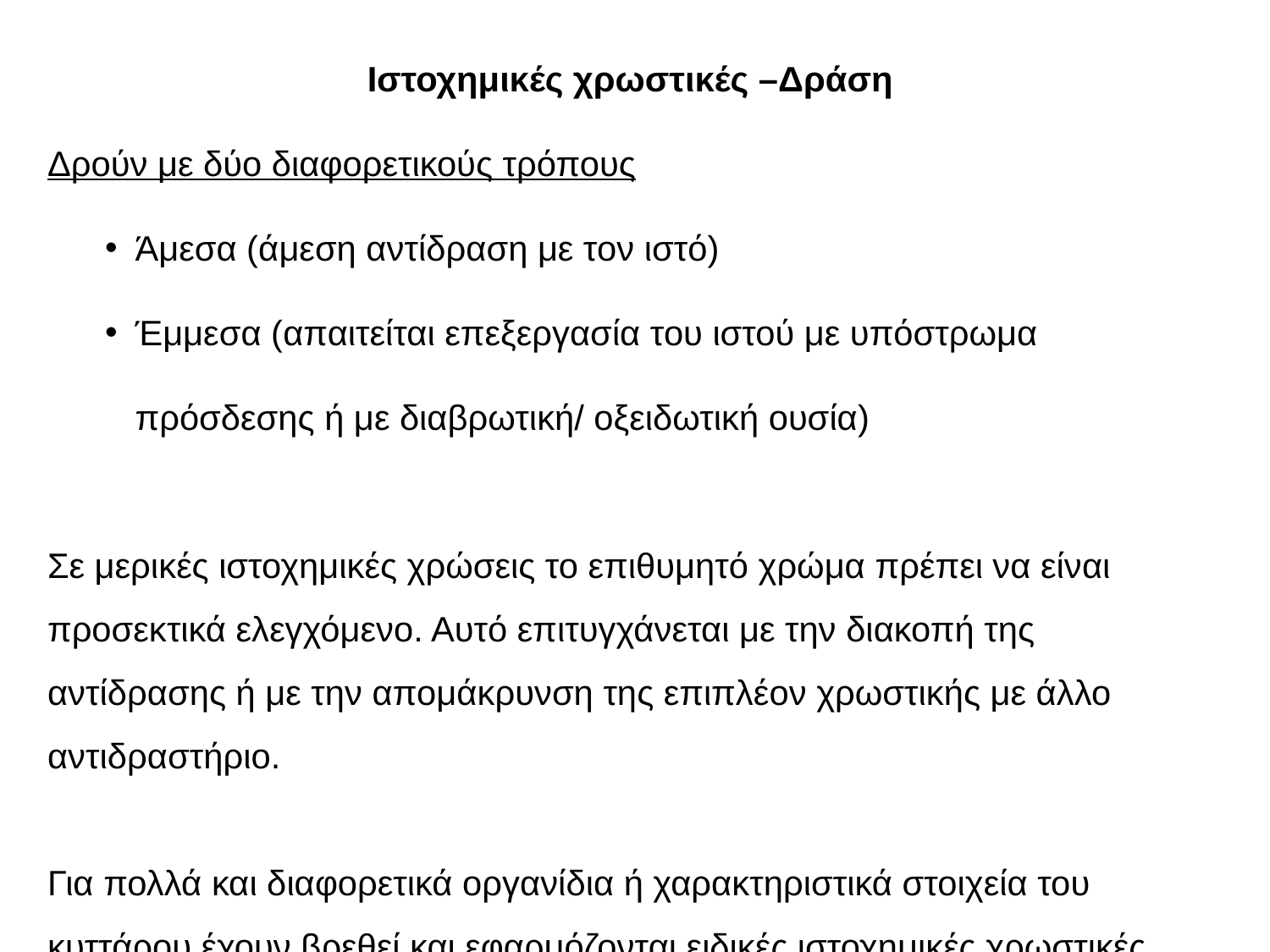

Ιστοχημικές χρωστικές –Δράση
Δρούν με δύο διαφορετικούς τρόπους
Άμεσα (άμεση αντίδραση με τον ιστό)
Έμμεσα (απαιτείται επεξεργασία του ιστού με υπόστρωμα πρόσδεσης ή με διαβρωτική/ οξειδωτική ουσία)

Σε μερικές ιστοχημικές χρώσεις το επιθυμητό χρώμα πρέπει να είναι προσεκτικά ελεγχόμενο. Αυτό επιτυγχάνεται με την διακοπή της αντίδρασης ή με την απομάκρυνση της επιπλέον χρωστικής με άλλο αντιδραστήριο.

Για πολλά και διαφορετικά οργανίδια ή χαρακτηριστικά στοιχεία του κυττάρου έχουν βρεθεί και εφαρμόζονται ειδικές ιστοχημικές χρωστικές.